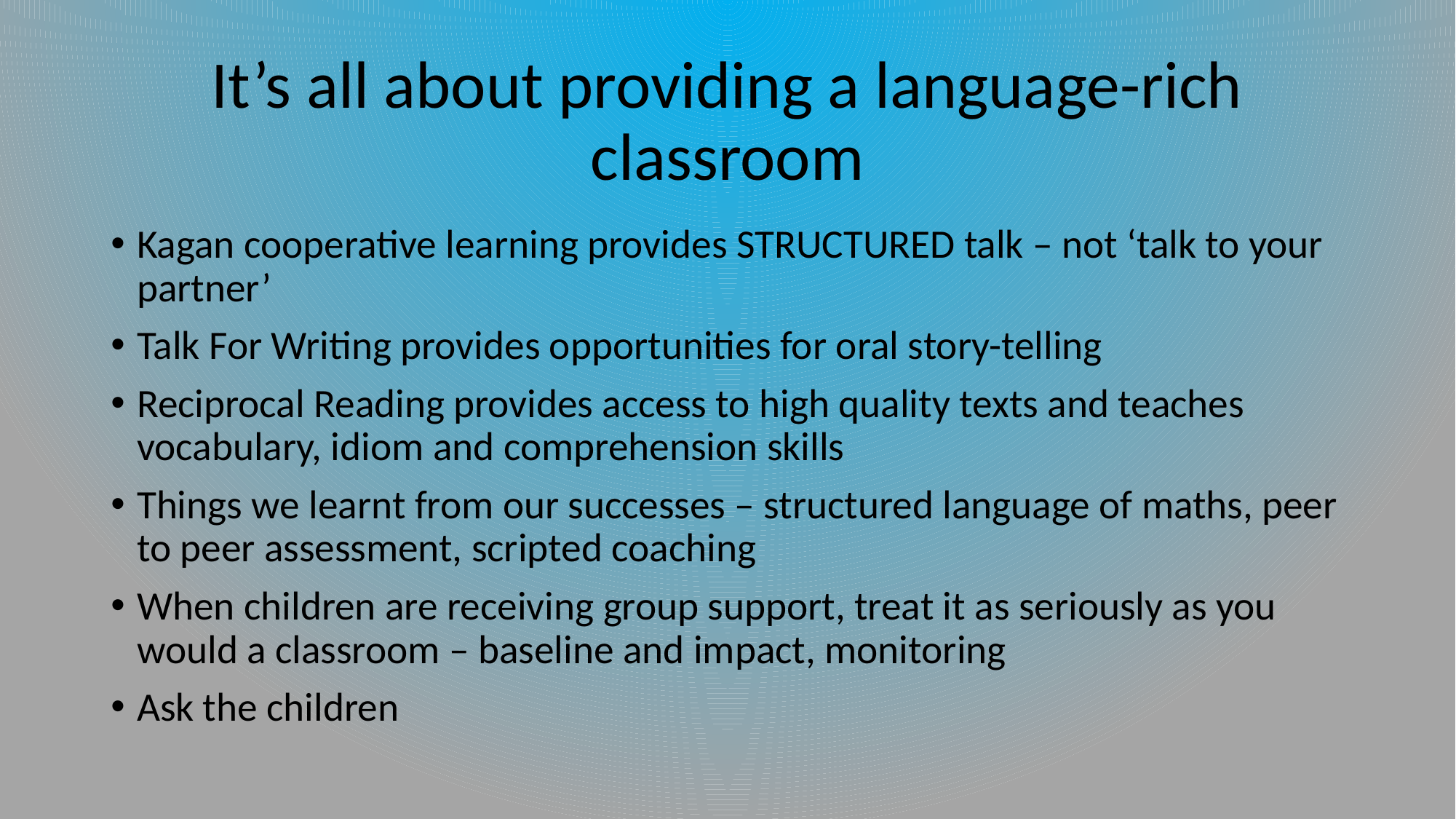

# It’s all about providing a language-rich classroom
Kagan cooperative learning provides STRUCTURED talk – not ‘talk to your partner’
Talk For Writing provides opportunities for oral story-telling
Reciprocal Reading provides access to high quality texts and teaches vocabulary, idiom and comprehension skills
Things we learnt from our successes – structured language of maths, peer to peer assessment, scripted coaching
When children are receiving group support, treat it as seriously as you would a classroom – baseline and impact, monitoring
Ask the children